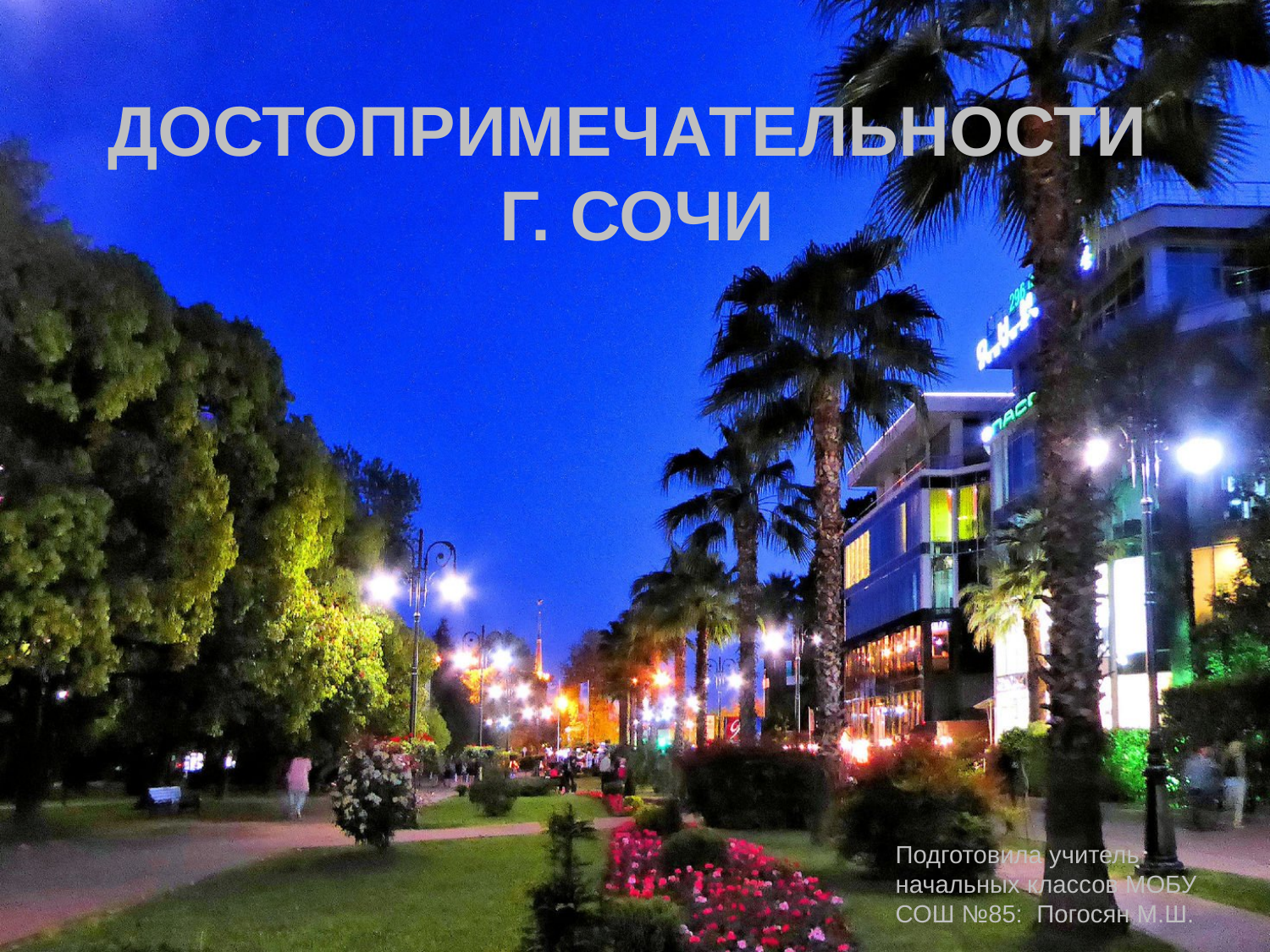

Достопримечательности
Г. сОЧИ
Подготовила учитель начальных классов МОБУ СОШ №85:  Погосян М.Ш.